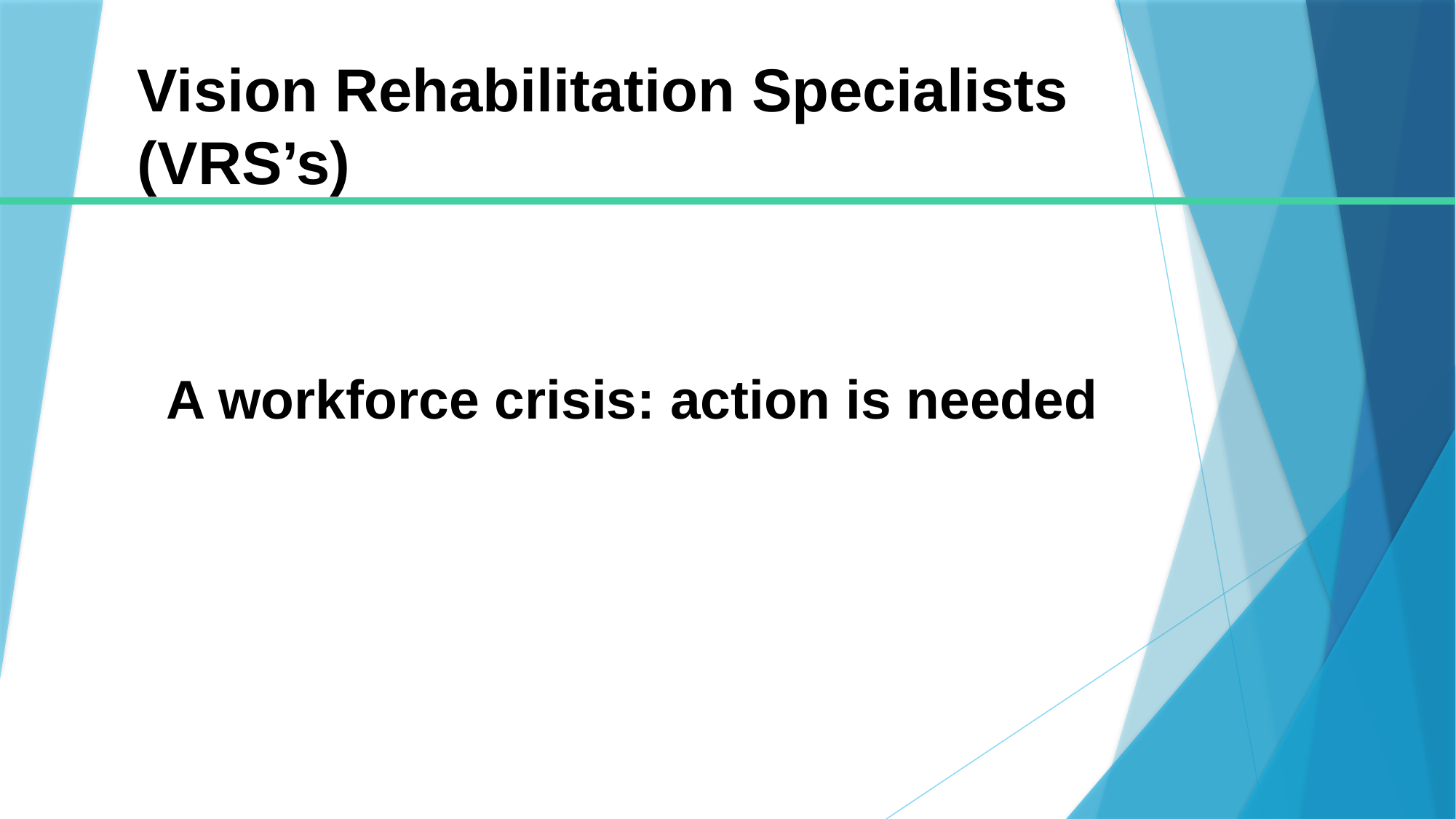

# Vision Rehabilitation Specialists (VRS’s)

A workforce crisis: action is needed